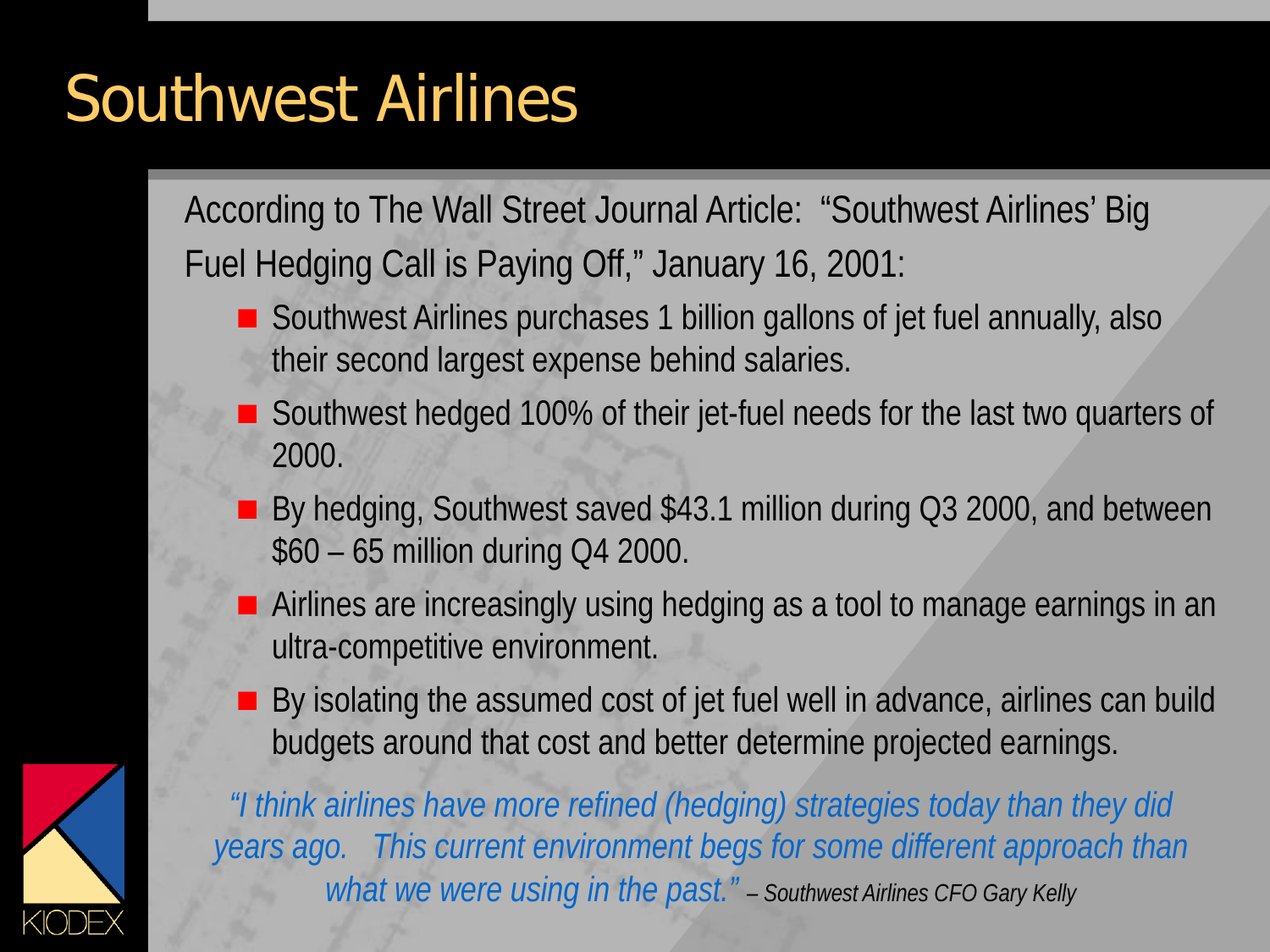

# Southwest Airlines
According to The Wall Street Journal Article:  “Southwest Airlines’ Big Fuel Hedging Call is Paying Off,” January 16, 2001:
Southwest Airlines purchases 1 billion gallons of jet fuel annually, also their second largest expense behind salaries.
Southwest hedged 100% of their jet-fuel needs for the last two quarters of 2000.
By hedging, Southwest saved $43.1 million during Q3 2000, and between $60 – 65 million during Q4 2000.
Airlines are increasingly using hedging as a tool to manage earnings in an ultra-competitive environment.
By isolating the assumed cost of jet fuel well in advance, airlines can build budgets around that cost and better determine projected earnings.

“I think airlines have more refined (hedging) strategies today than they did years ago.   This current environment begs for some different approach than what we were using in the past.” – Southwest Airlines CFO Gary Kelly